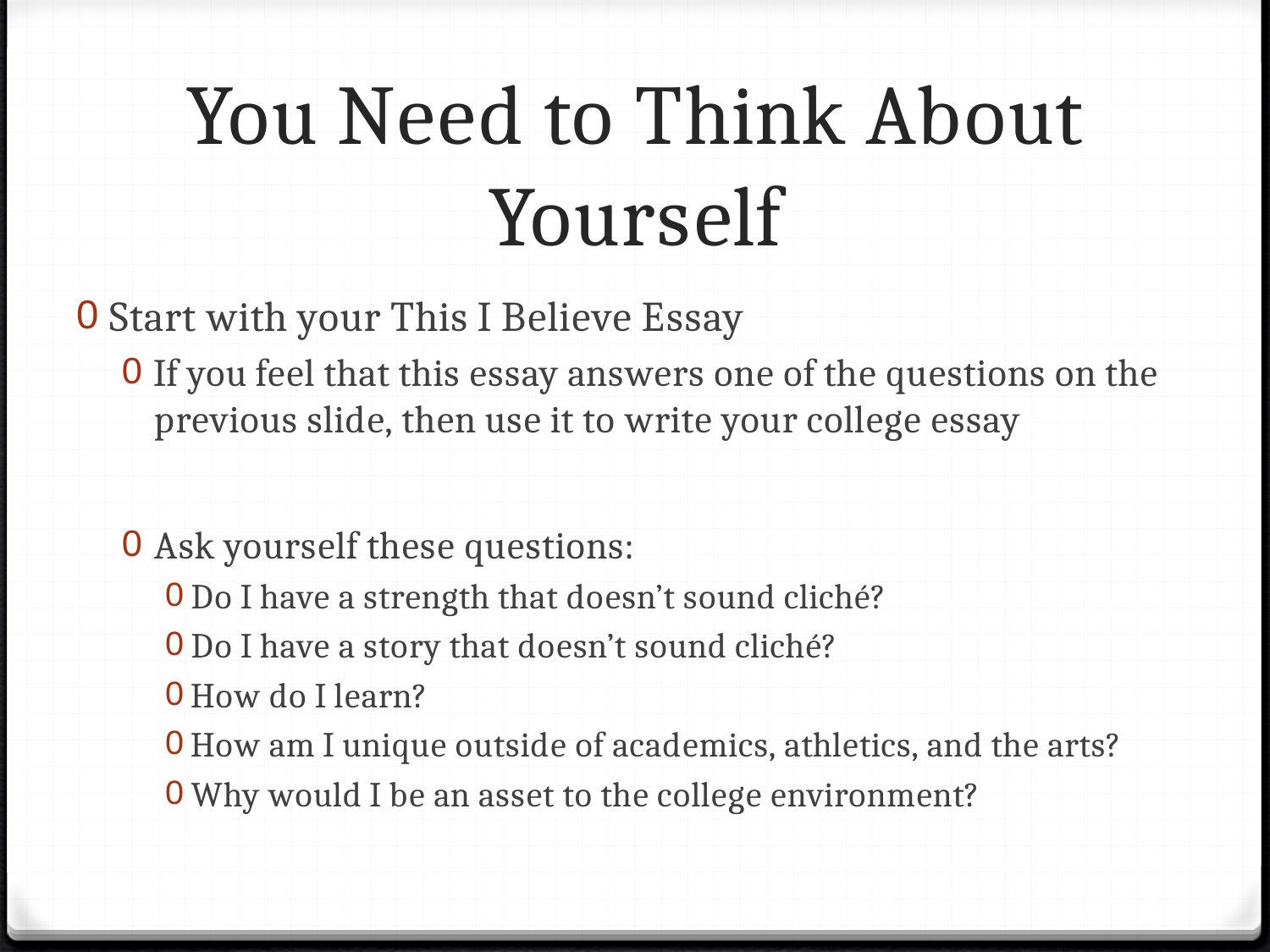

# You Need to Think About Yourself
Start with your This I Believe Essay
If you feel that this essay answers one of the questions on the previous slide, then use it to write your college essay

Ask yourself these questions:
Do I have a strength that doesn’t sound cliché?
Do I have a story that doesn’t sound cliché?
How do I learn?
How am I unique outside of academics, athletics, and the arts?
Why would I be an asset to the college environment?